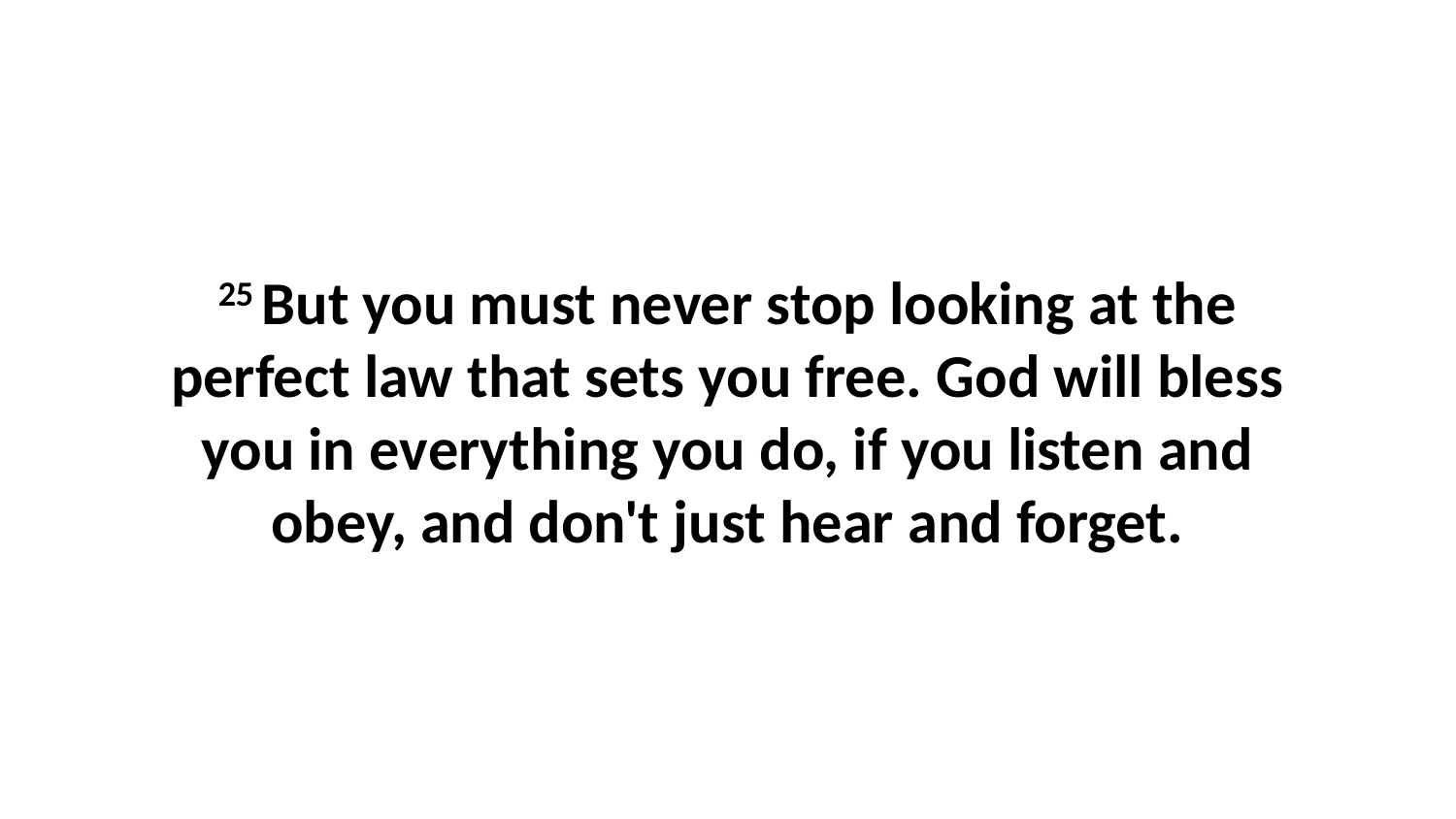

25 But you must never stop looking at the perfect law that sets you free. God will bless you in everything you do, if you listen and obey, and don't just hear and forget.